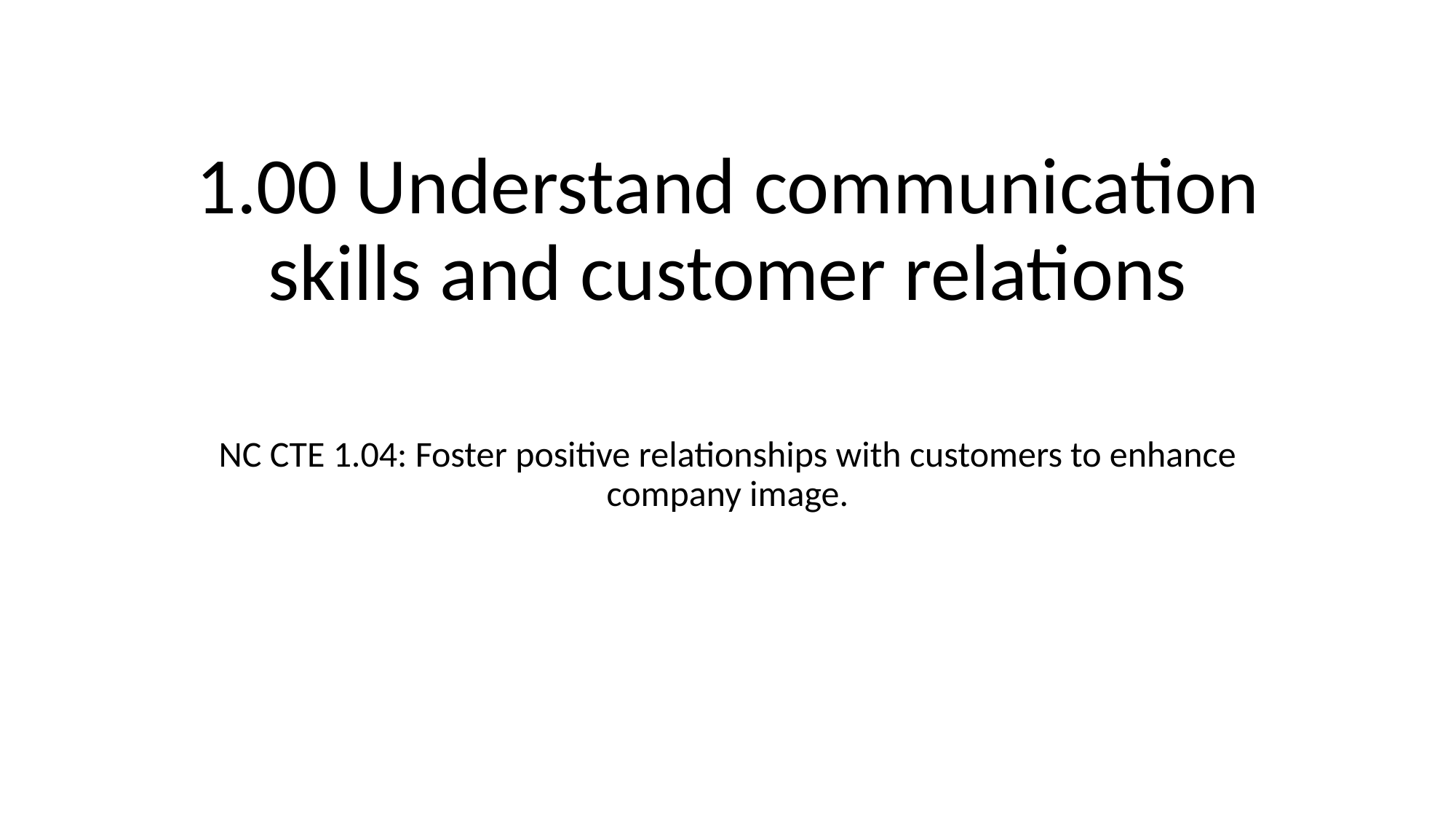

# 1.00 Understand communication skills and customer relations
NC CTE 1.04: Foster positive relationships with customers to enhance company image.